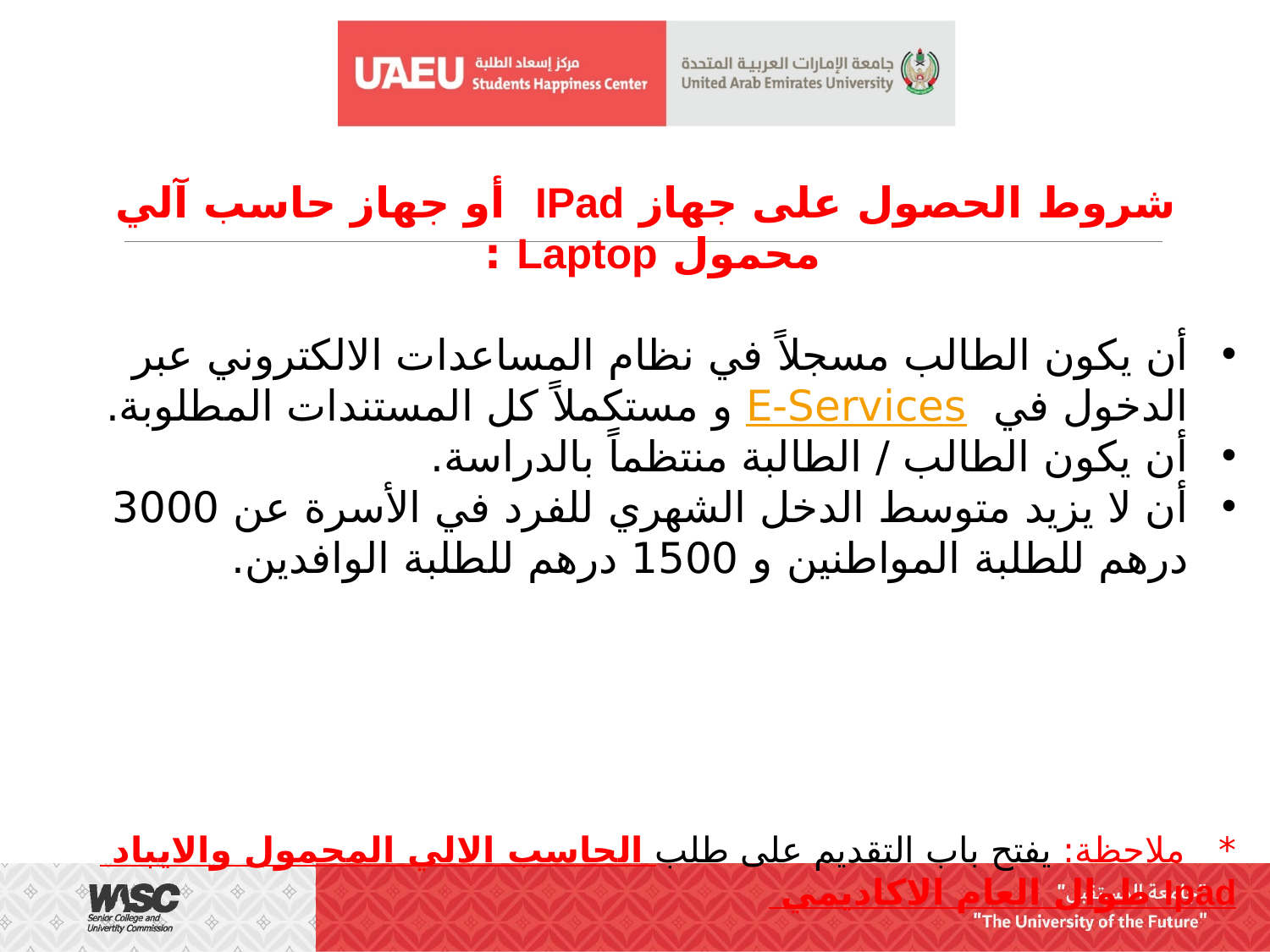

شروط الحصول على جهاز IPad  أو جهاز حاسب آلي محمول Laptop :

أن يكون الطالب مسجلاً في نظام المساعدات الالكتروني عبر الدخول في  E-Services و مستكملاً كل المستندات المطلوبة.
أن يكون الطالب / الطالبة منتظماً بالدراسة.
أن لا يزيد متوسط الدخل الشهري للفرد في الأسرة عن 3000 درهم للطلبة المواطنين و 1500 درهم للطلبة الوافدين.

*   ملاحظة: يفتح باب التقديم على طلب الحاسب الالي المحمول والايباد  Ipad طوال العام الاكاديمي